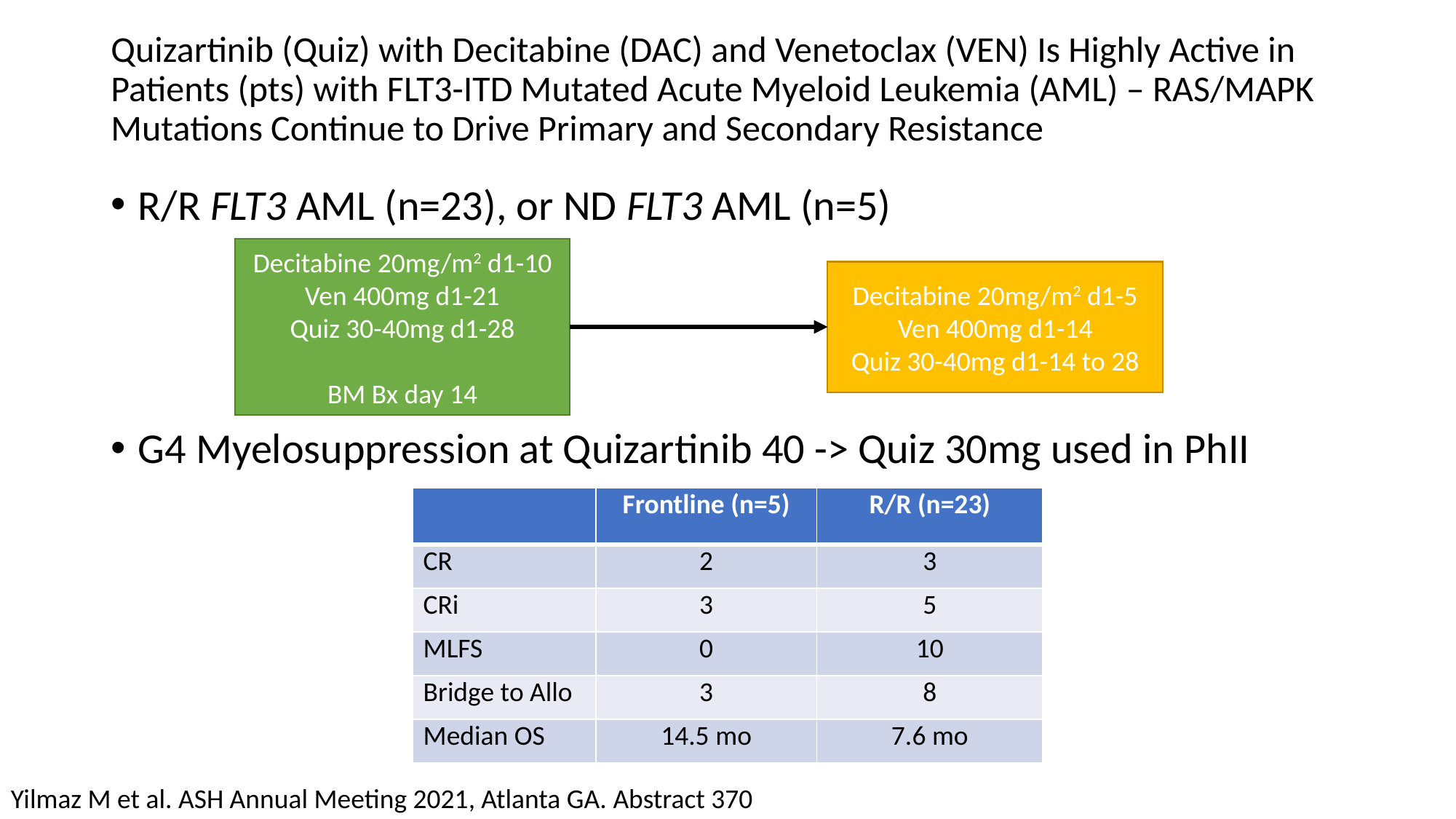

# Quizartinib (Quiz) with Decitabine (DAC) and Venetoclax (VEN) Is Highly Active in Patients (pts) with FLT3-ITD Mutated Acute Myeloid Leukemia (AML) – RAS/MAPK Mutations Continue to Drive Primary and Secondary Resistance
R/R FLT3 AML (n=23), or ND FLT3 AML (n=5)

G4 Myelosuppression at Quizartinib 40 -> Quiz 30mg used in PhII
Decitabine 20mg/m2 d1-10
Ven 400mg d1-21
Quiz 30-40mg d1-28

BM Bx day 14
Decitabine 20mg/m2 d1-5
Ven 400mg d1-14
Quiz 30-40mg d1-14 to 28
|  | Frontline (n=5) | R/R (n=23) |
| --- | --- | --- |
| CR | 2 | 3 |
| CRi | 3 | 5 |
| MLFS | 0 | 10 |
| Bridge to Allo | 3 | 8 |
| Median OS | 14.5 mo | 7.6 mo |
Yilmaz M et al. ASH Annual Meeting 2021, Atlanta GA. Abstract 370